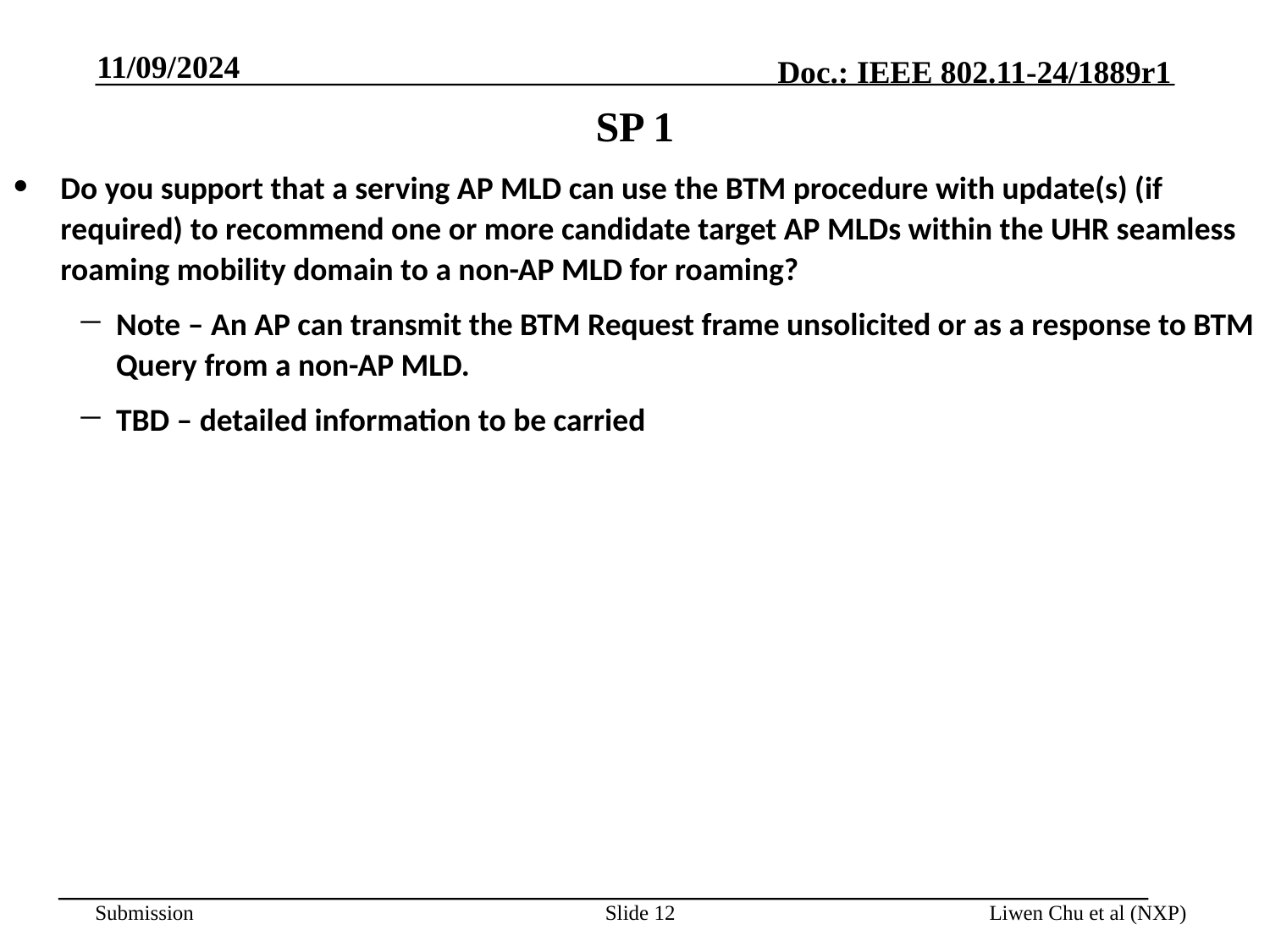

11/09/2024
# SP 1
Do you support that a serving AP MLD can use the BTM procedure with update(s) (if required) to recommend one or more candidate target AP MLDs within the UHR seamless roaming mobility domain to a non-AP MLD for roaming?
Note – An AP can transmit the BTM Request frame unsolicited or as a response to BTM Query from a non-AP MLD.
TBD – detailed information to be carried
Slide 12
Liwen Chu et al (NXP)